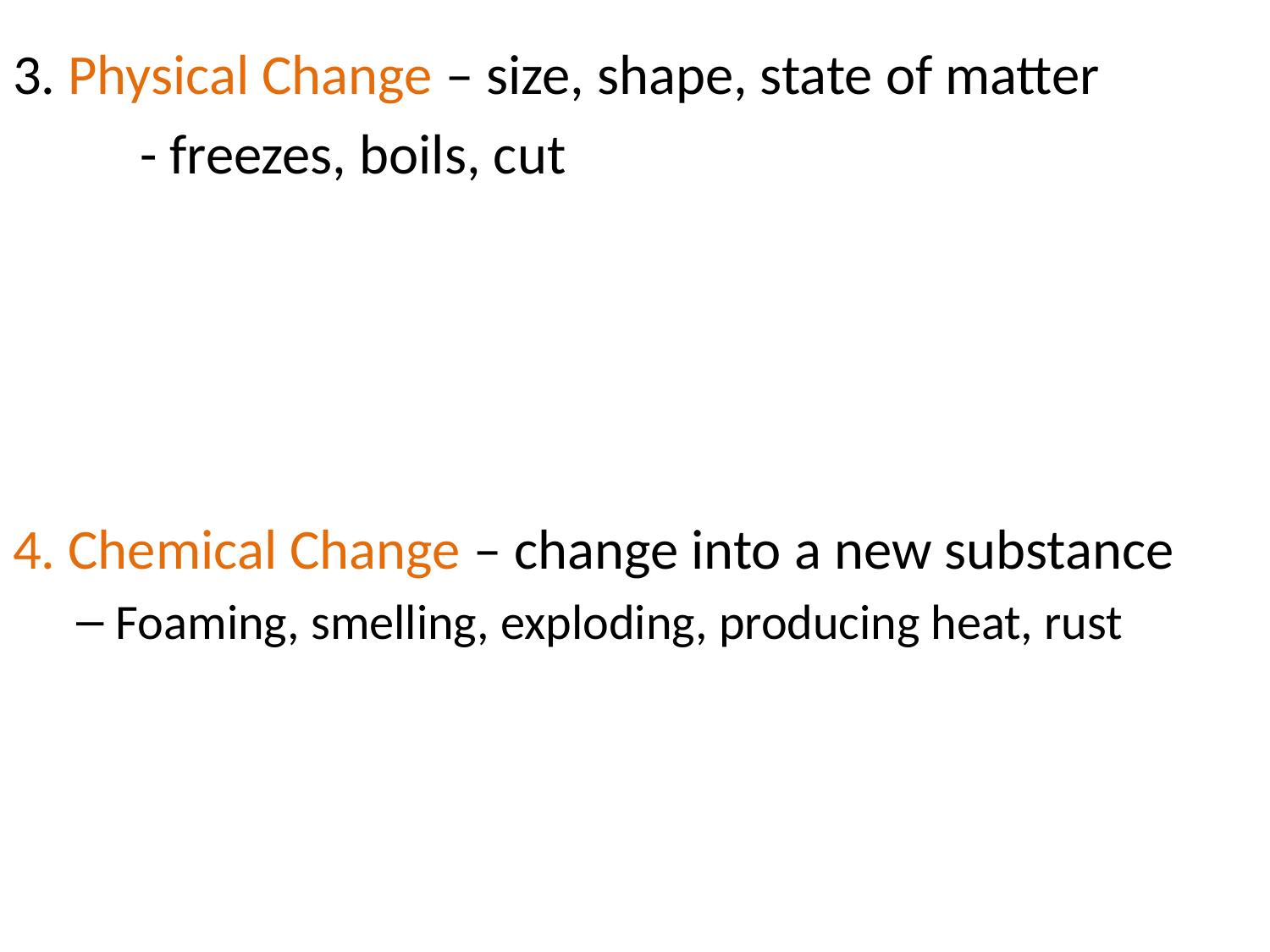

3. Physical Change – size, shape, state of matter
	- freezes, boils, cut

4. Chemical Change – change into a new substance
Foaming, smelling, exploding, producing heat, rust